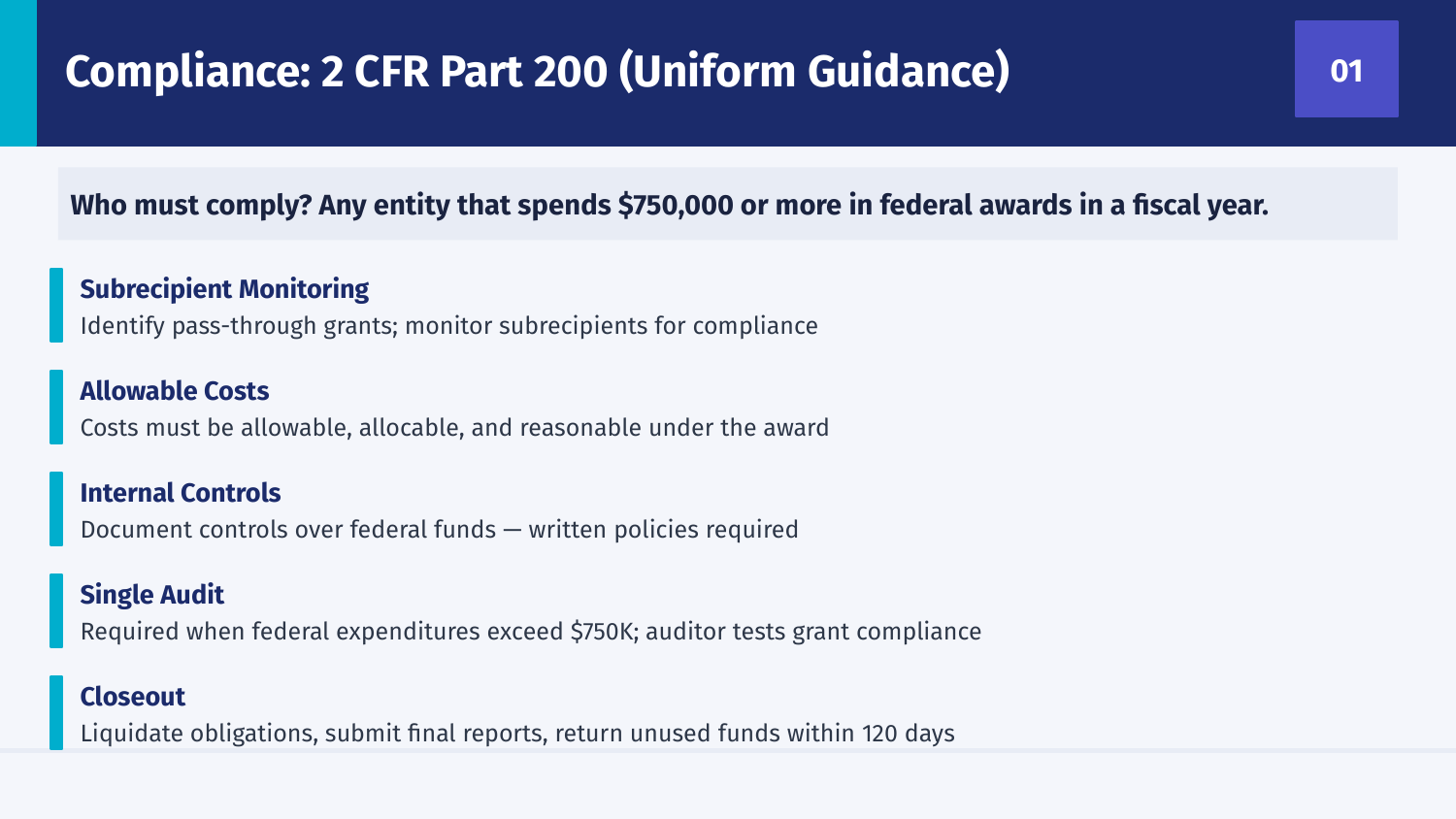

Compliance: 2 CFR Part 200 (Uniform Guidance)

01
Who must comply? Any entity that spends $750,000 or more in federal awards in a fiscal year.

Subrecipient Monitoring
Identify pass-through grants; monitor subrecipients for compliance

Allowable Costs
Costs must be allowable, allocable, and reasonable under the award

Internal Controls
Document controls over federal funds — written policies required

Single Audit
Required when federal expenditures exceed $750K; auditor tests grant compliance

Closeout
Liquidate obligations, submit final reports, return unused funds within 120 days